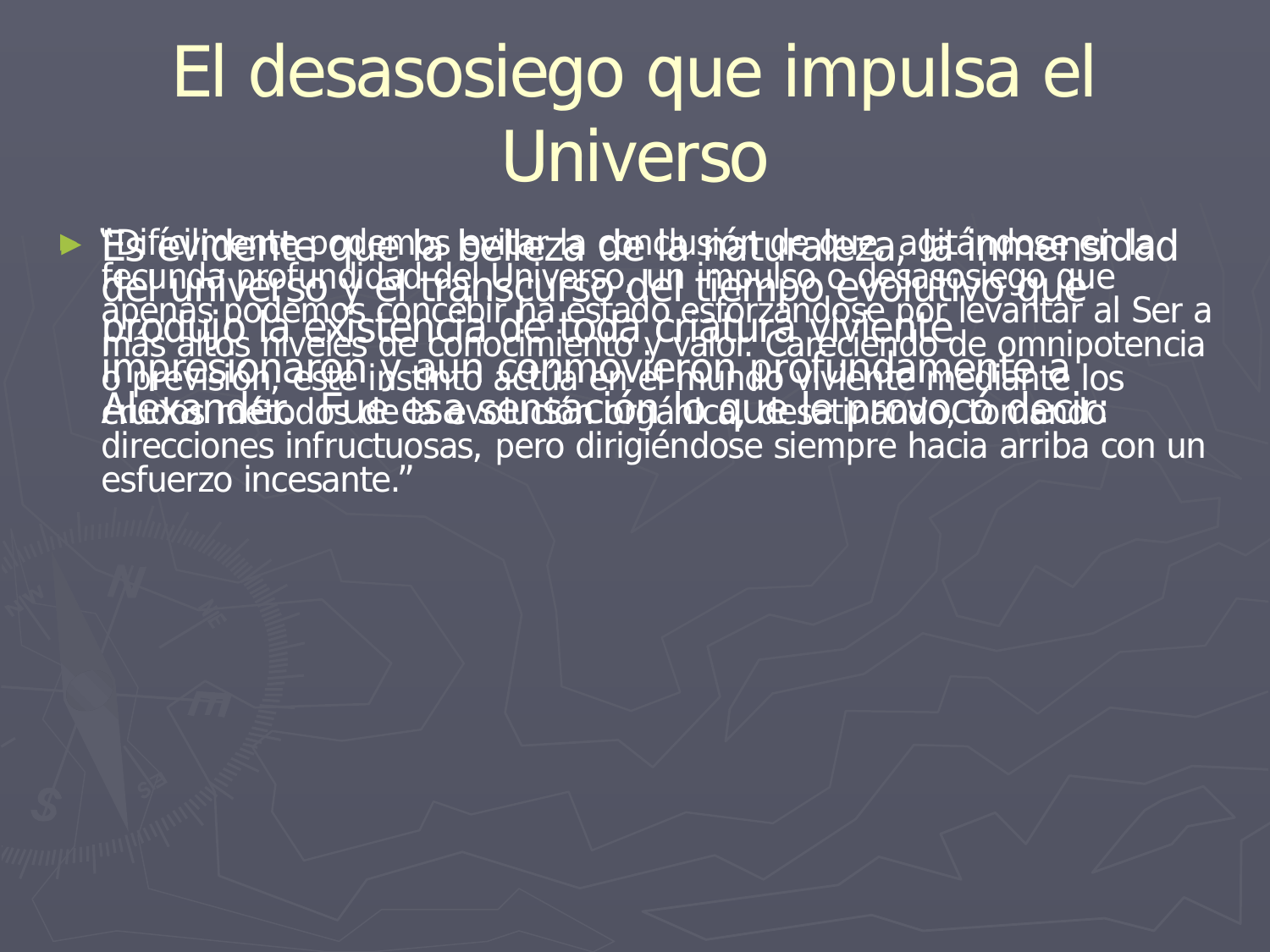

# El desasosiego que impulsa el Universo
Es evidente que la belleza de la naturaleza, la inmensidad del universo y el transcurso del tiempo evolutivo que produjo la existencia de toda criatura viviente impresionaron y aun conmovieron profundamente a Alexander.  Fue esa sensación lo que le provocó decir:
“Difícilmente podemos evitar la conclusión de que, agitándose en la fecunda profundidad del Universo, un impulso o desasosiego que apenas podemos concebir ha estado esforzándose por levantar al Ser a más altos niveles de conocimiento y valor. Careciendo de omnipotencia o previsión, este instinto actúa en el mundo viviente mediante los crudos métodos de la evolución orgánica, desatinando, tomando direcciones infructuosas, pero dirigiéndose siempre hacia arriba con un esfuerzo incesante.”